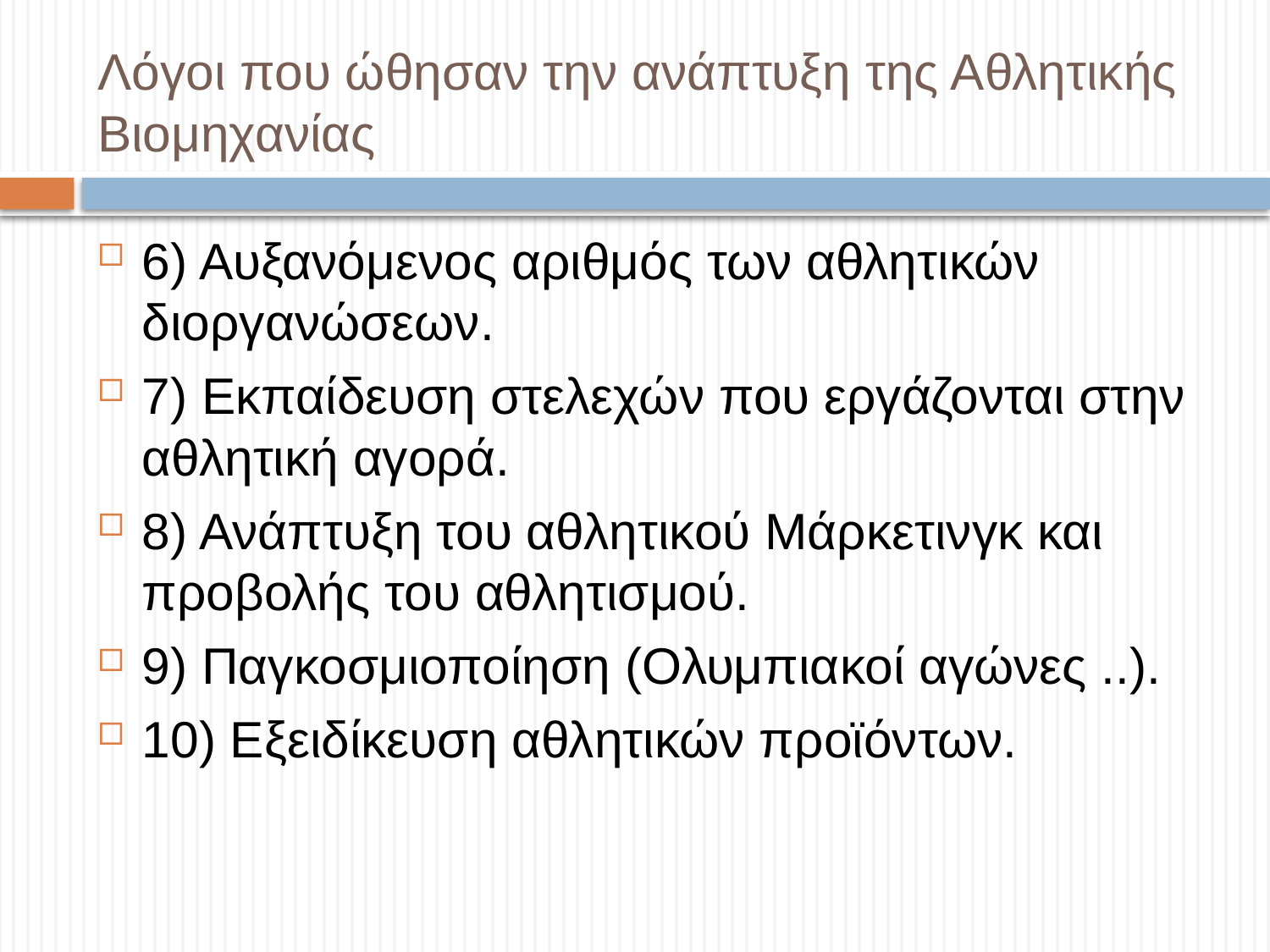

# Λόγοι που ώθησαν την ανάπτυξη της Αθλητικής Βιομηχανίας
6) Αυξανόμενος αριθμός των αθλητικών διοργανώσεων.
7) Εκπαίδευση στελεχών που εργάζονται στην αθλητική αγορά.
8) Ανάπτυξη του αθλητικού Μάρκετινγκ και προβολής του αθλητισμού.
9) Παγκοσμιοποίηση (Ολυμπιακοί αγώνες ..).
10) Εξειδίκευση αθλητικών προϊόντων.